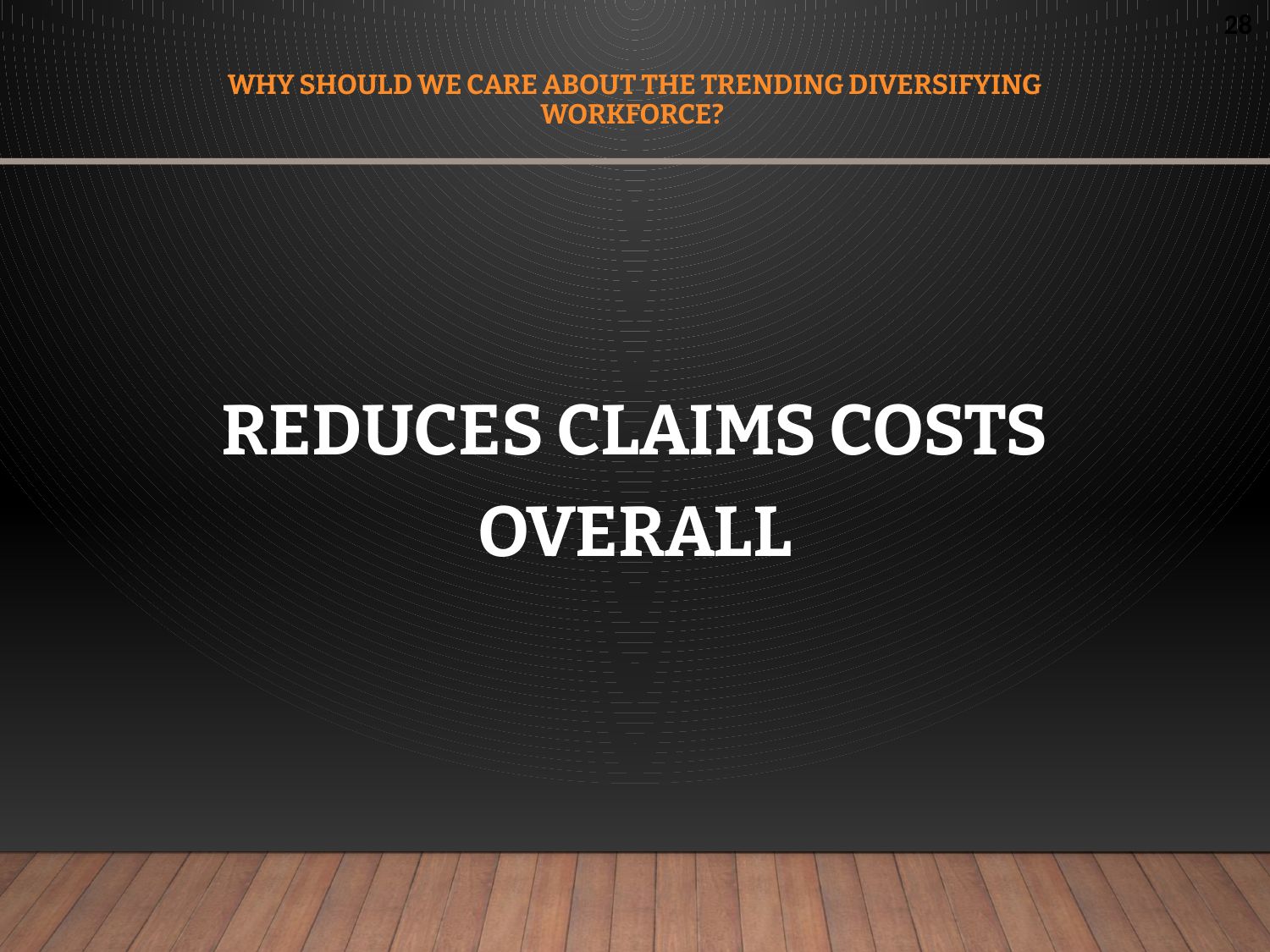

# Why should we care about the trending diversifying workforce?

REDUCES CLAIMS COSTS OVERALL